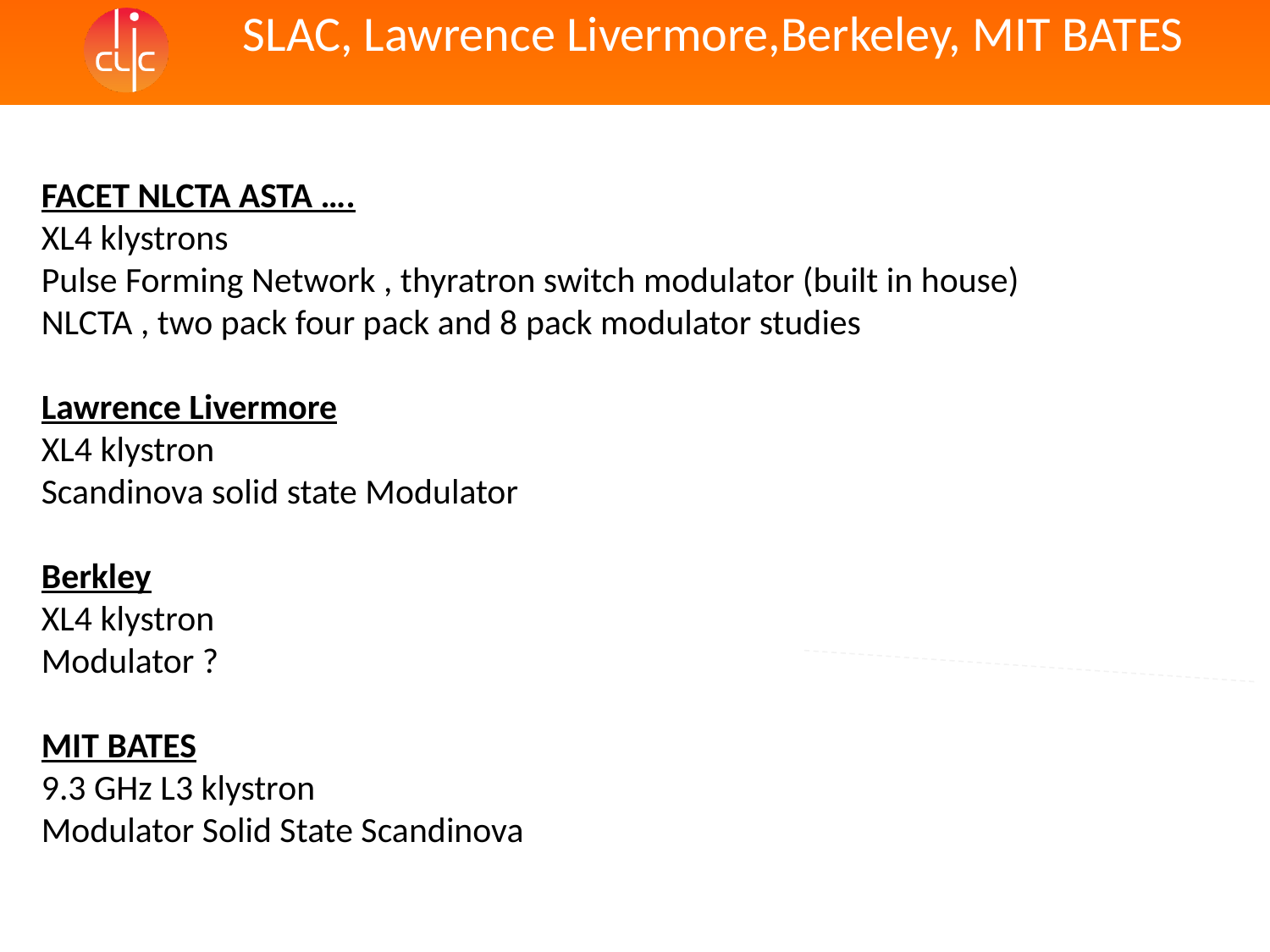

SLAC, Lawrence Livermore,Berkeley, MIT BATES
FACET NLCTA ASTA ….
XL4 klystrons
Pulse Forming Network , thyratron switch modulator (built in house)
NLCTA , two pack four pack and 8 pack modulator studies

Lawrence Livermore
XL4 klystron
Scandinova solid state Modulator

Berkley
XL4 klystron
Modulator ?

MIT BATES
9.3 GHz L3 klystron
Modulator Solid State Scandinova